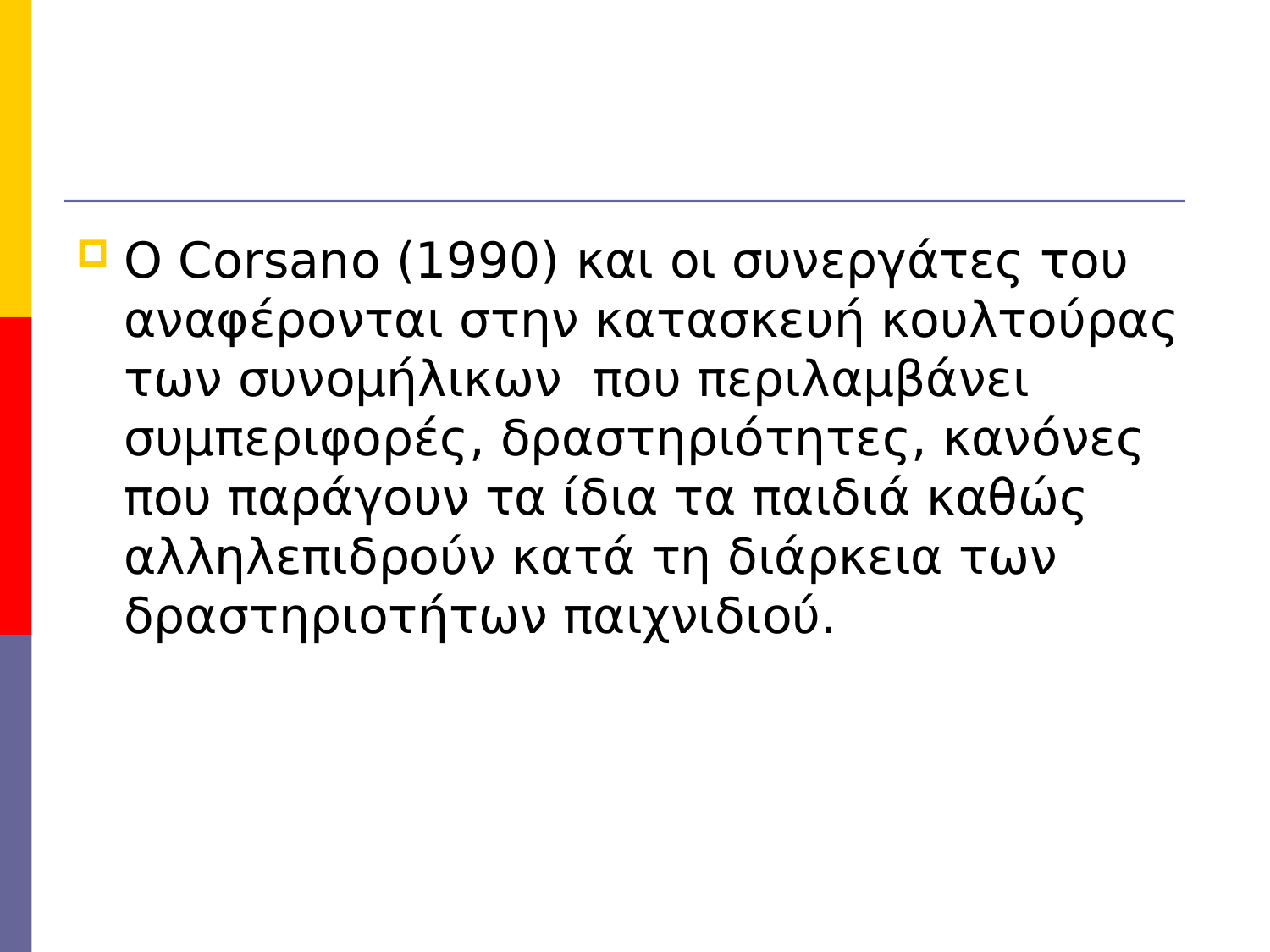

#
Ο Corsano (1990) και οι συνεργάτες του αναφέρονται στην κατασκευή κουλτούρας των συνομήλικων  που περιλαμβάνει συμπεριφορές, δραστηριότητες, κανόνες που παράγουν τα ίδια τα παιδιά καθώς αλληλεπιδρούν κατά τη διάρκεια των δραστηριοτήτων παιχνιδιού.